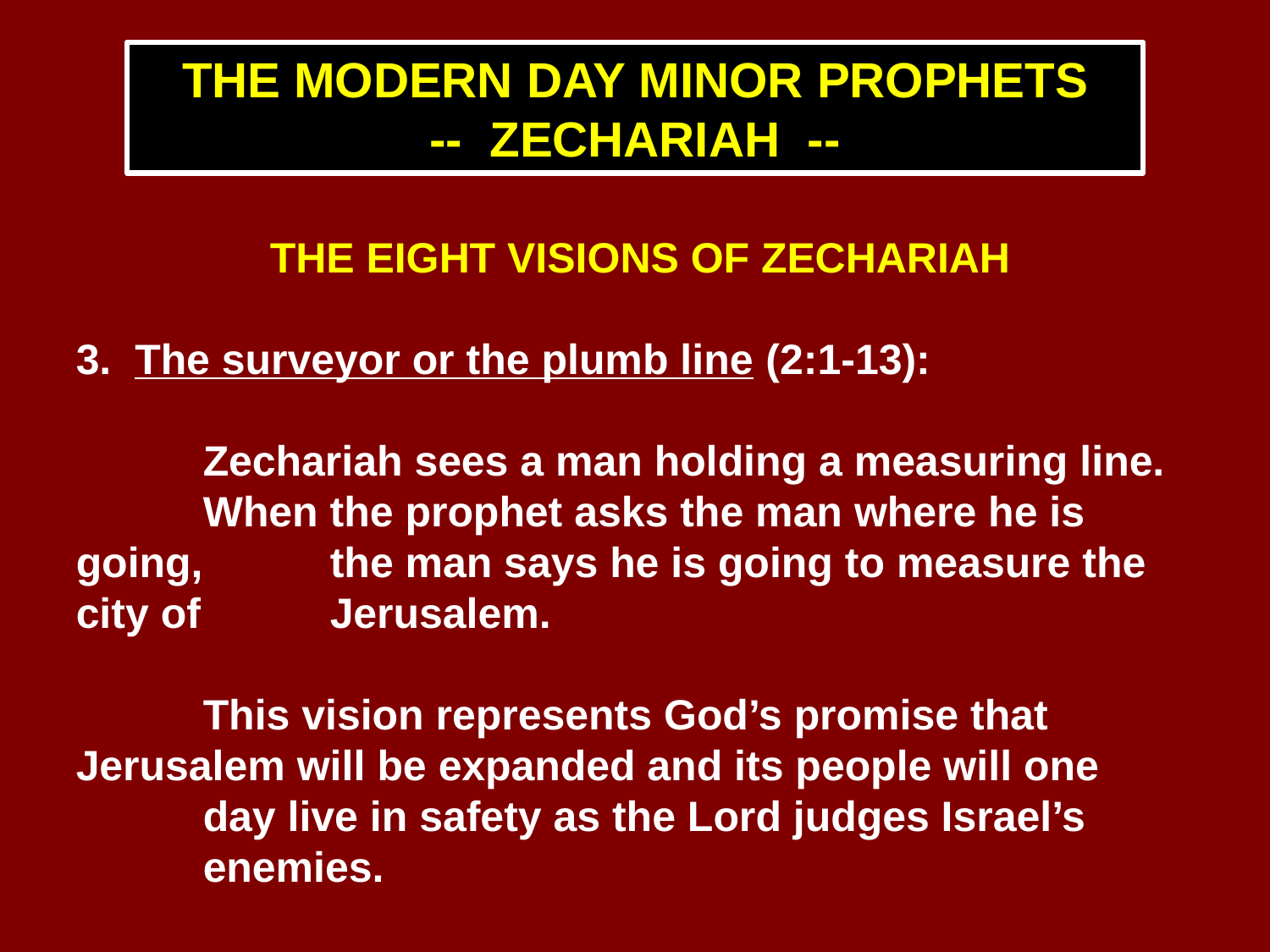

THE MODERN DAY MINOR PROPHETS
--  ZECHARIAH  --
THE EIGHT VISIONS OF ZECHARIAH

3.  The surveyor or the plumb line (2:1-13):

	Zechariah sees a man holding a measuring line.  	When the prophet asks the man where he is going, 	the man says he is going to measure the city of 	Jerusalem.

	This vision represents God’s promise that 	Jerusalem will be expanded and its people will one 	day live in safety as the Lord judges Israel’s 	enemies.